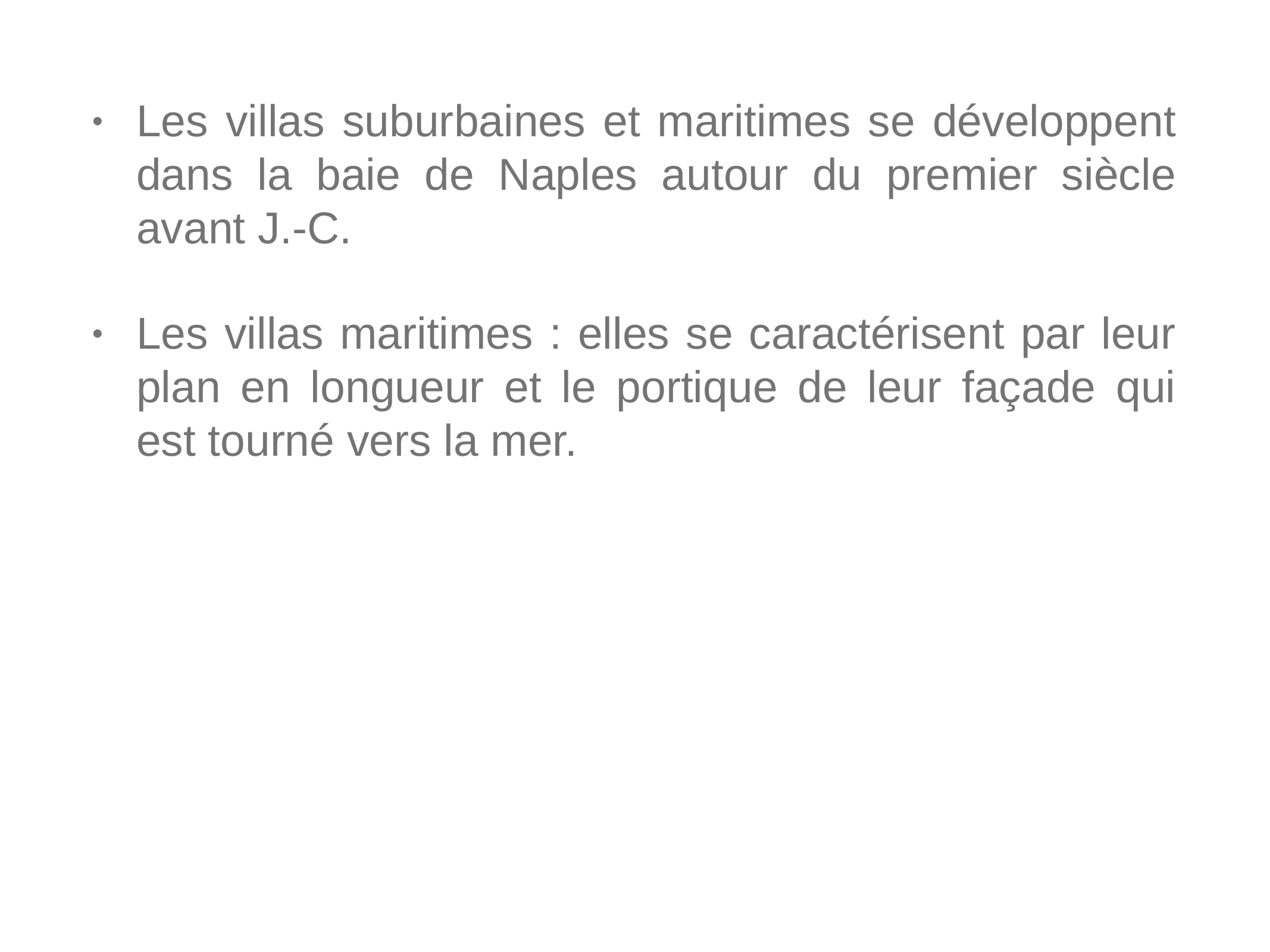

Les villas suburbaines et maritimes se développent dans la baie de Naples autour du premier siècle avant J.-C.
Les villas maritimes : elles se caractérisent par leur plan en longueur et le portique de leur façade qui est tourné vers la mer.